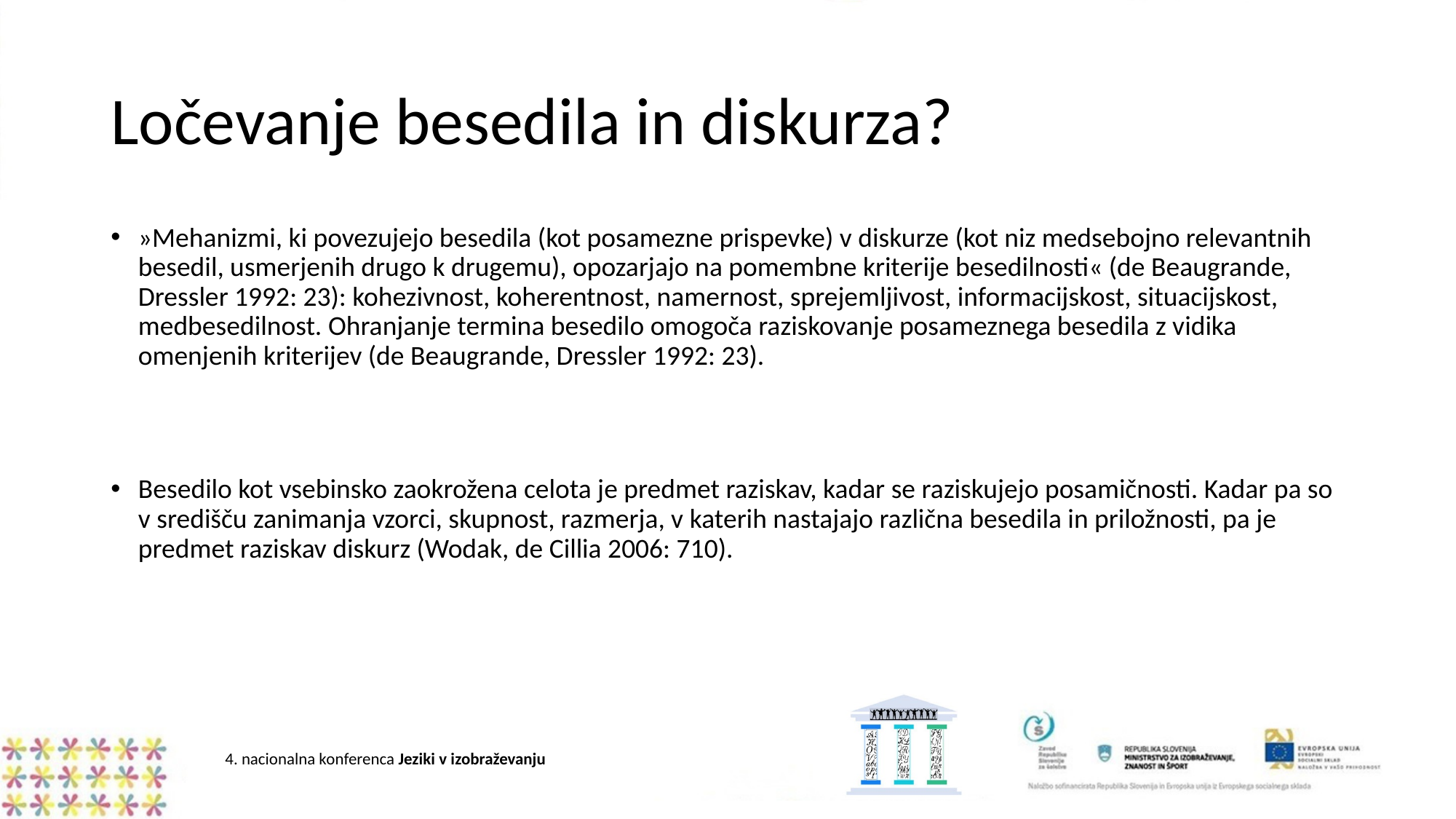

# Ločevanje besedila in diskurza?
»Mehanizmi, ki povezujejo besedila (kot posamezne prispevke) v diskurze (kot niz medsebojno relevantnih besedil, usmerjenih drugo k drugemu), opozarjajo na pomembne kriterije besedilnosti« (de Beaugrande, Dressler 1992: 23): kohezivnost, koherentnost, namernost, sprejemljivost, informacijskost, situacijskost, medbesedilnost. Ohranjanje termina besedilo omogoča raziskovanje posameznega besedila z vidika omenjenih kriterijev (de Beaugrande, Dressler 1992: 23).

Besedilo kot vsebinsko zaokrožena celota je predmet raziskav, kadar se raziskujejo posamičnosti. Kadar pa so v središču zanimanja vzorci, skupnost, razmerja, v katerih nastajajo različna besedila in priložnosti, pa je predmet raziskav diskurz (Wodak, de Cillia 2006: 710).